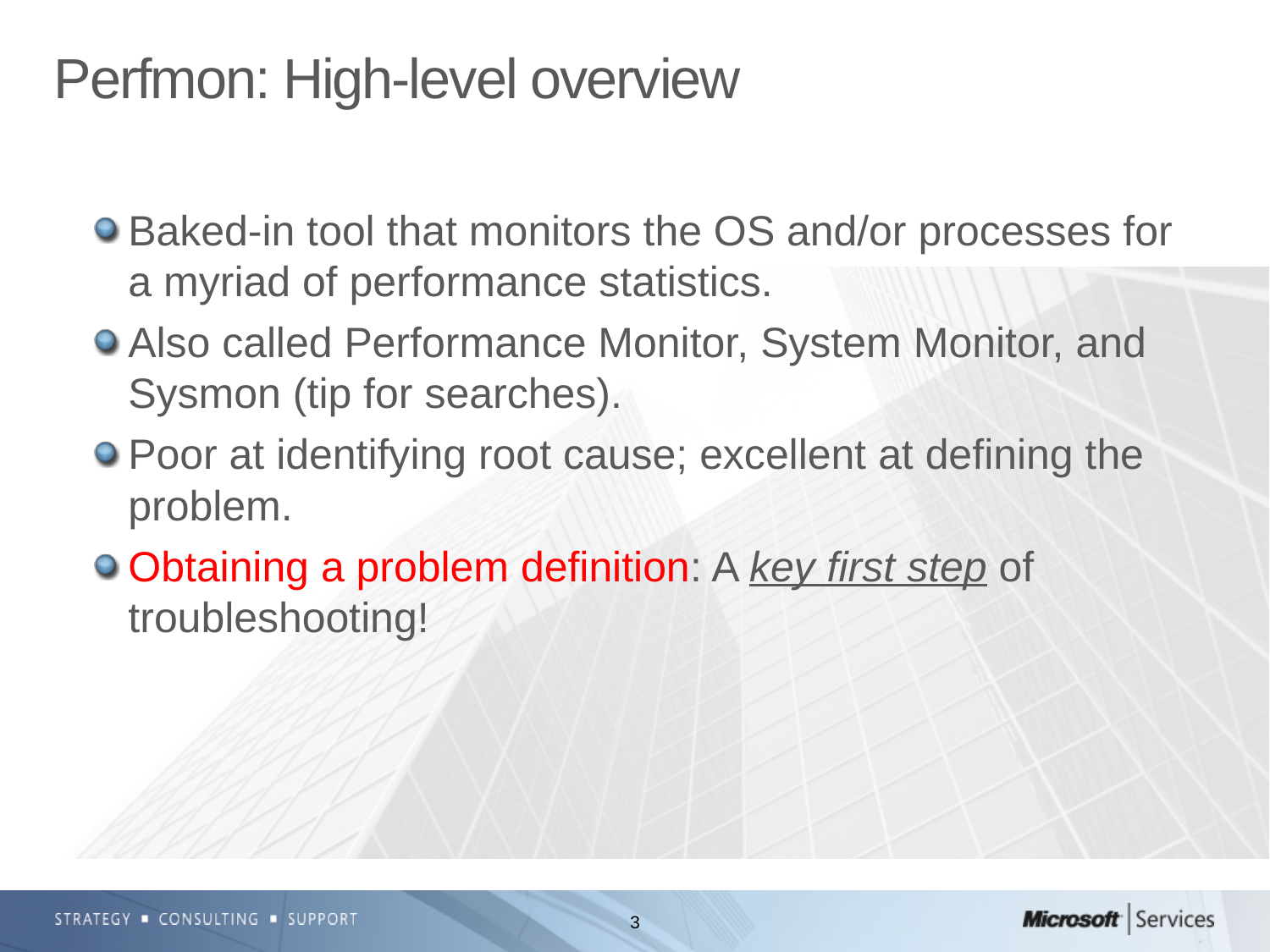

# Perfmon: High-level overview
Baked-in tool that monitors the OS and/or processes for a myriad of performance statistics.
Also called Performance Monitor, System Monitor, and Sysmon (tip for searches).
Poor at identifying root cause; excellent at defining the problem.
Obtaining a problem definition: A key first step of troubleshooting!